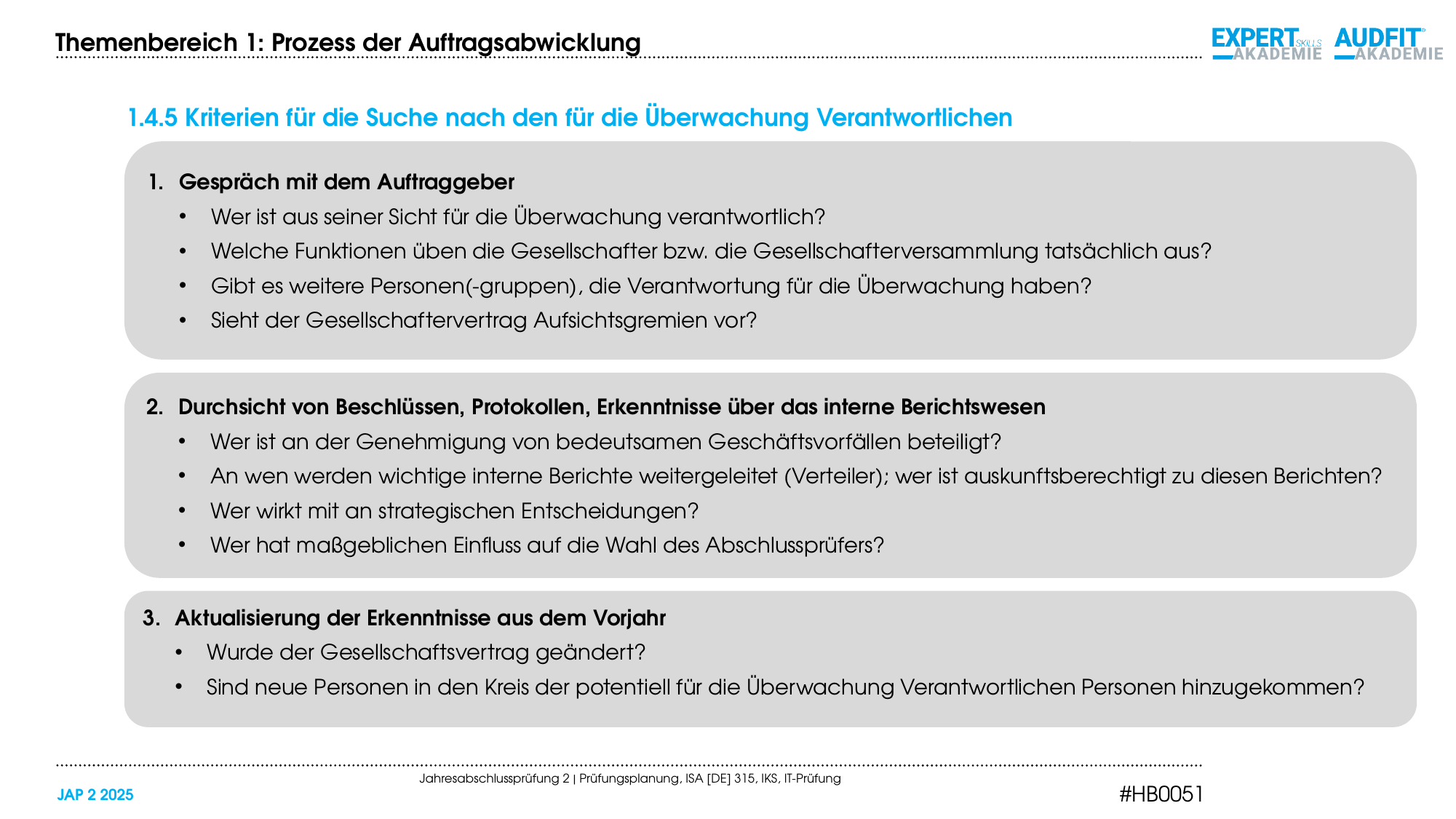

Themenbereich 1: Prozess der Auftragsabwicklung
1.4.5 Kriterien für die Suche nach den für die Überwachung Verantwortlichen
Gespräch mit dem Auftraggeber
Wer ist aus seiner Sicht für die Überwachung verantwortlich?
Welche Funktionen üben die Gesellschafter bzw. die Gesellschafterversammlung tatsächlich aus?
Gibt es weitere Personen(-gruppen), die Verantwortung für die Überwachung haben?
Sieht der Gesellschaftervertrag Aufsichtsgremien vor?
Durchsicht von Beschlüssen, Protokollen, Erkenntnisse über das interne Berichtswesen
Wer ist an der Genehmigung von bedeutsamen Geschäftsvorfällen beteiligt?
An wen werden wichtige interne Berichte weitergeleitet (Verteiler); wer ist auskunftsberechtigt zu diesen Berichten?
Wer wirkt mit an strategischen Entscheidungen?
Wer hat maßgeblichen Einfluss auf die Wahl des Abschlussprüfers?
Aktualisierung der Erkenntnisse aus dem Vorjahr
Wurde der Gesellschaftsvertrag geändert?
Sind neue Personen in den Kreis der potentiell für die Überwachung Verantwortlichen Personen hinzugekommen?